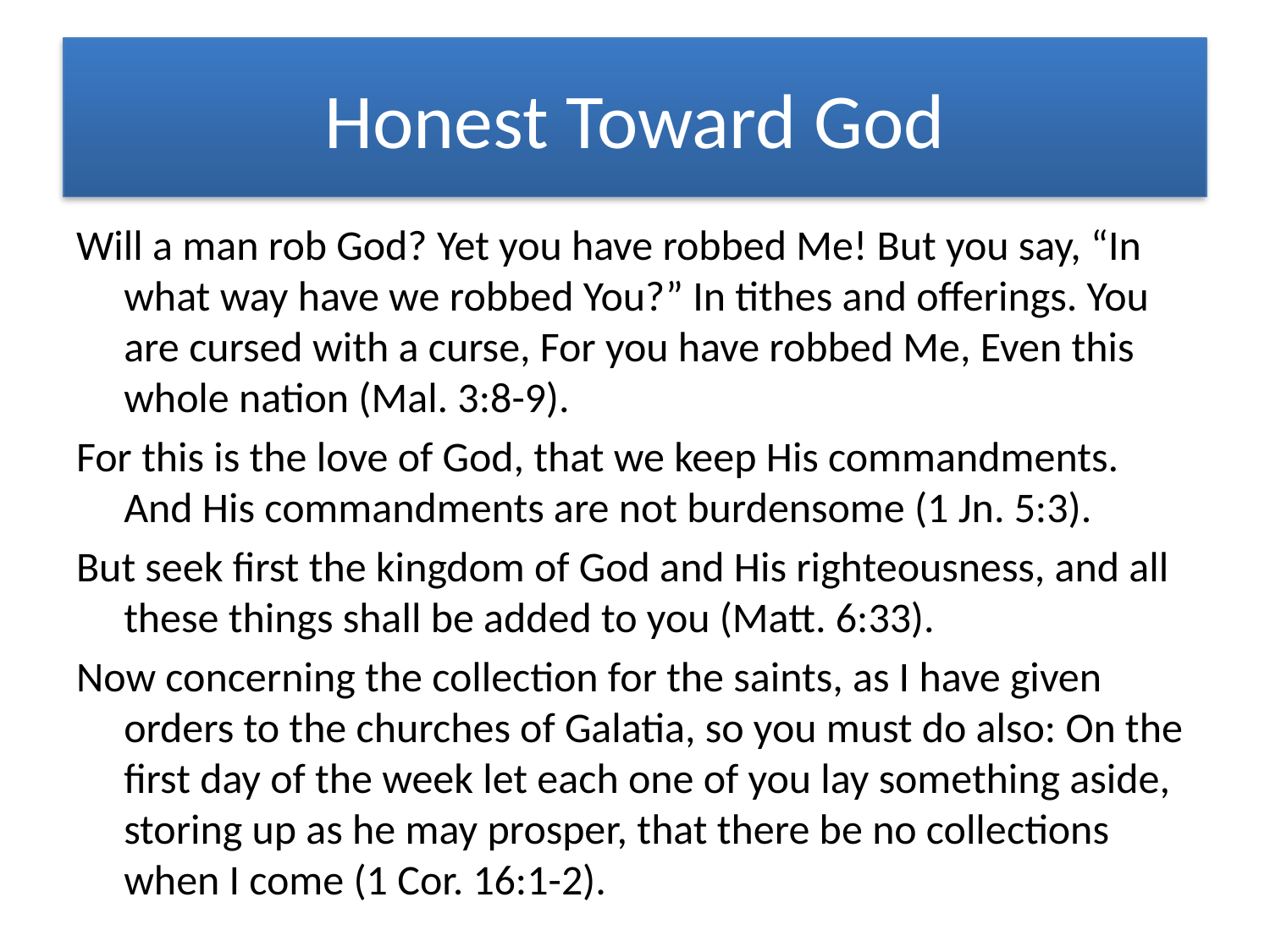

# Honest Toward God
Will a man rob God? Yet you have robbed Me! But you say, “In what way have we robbed You?” In tithes and offerings. You are cursed with a curse, For you have robbed Me, Even this whole nation (Mal. 3:8-9).
For this is the love of God, that we keep His commandments.  And His commandments are not burdensome (1 Jn. 5:3).
But seek first the kingdom of God and His righteousness, and all these things shall be added to you (Matt. 6:33).
Now concerning the collection for the saints, as I have given orders to the churches of Galatia, so you must do also: On the first day of the week let each one of you lay something aside, storing up as he may prosper, that there be no collections when I come (1 Cor. 16:1-2).